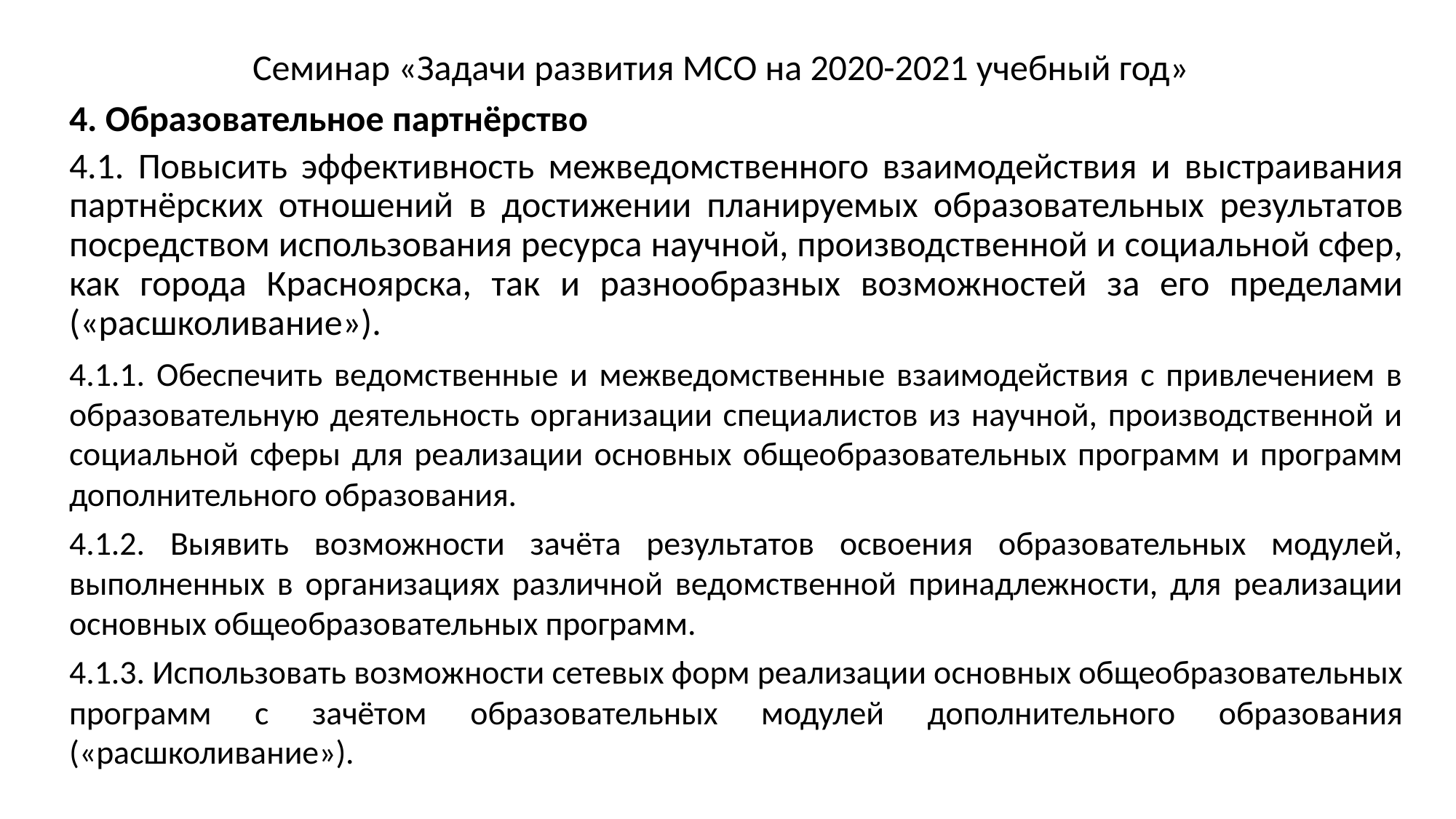

Семинар «Задачи развития МСО на 2020-2021 учебный год»
4. Образовательное партнёрство
4.1. Повысить эффективность межведомственного взаимодействия и выстраивания партнёрских отношений в достижении планируемых образовательных результатов посредством использования ресурса научной, производственной и социальной сфер, как города Красноярска, так и разнообразных возможностей за его пределами («расшколивание»).
4.1.1. Обеспечить ведомственные и межведомственные взаимодействия с привлечением в образовательную деятельность организации специалистов из научной, производственной и социальной сферы для реализации основных общеобразовательных программ и программ дополнительного образования.
4.1.2. Выявить возможности зачёта результатов освоения образовательных модулей, выполненных в организациях различной ведомственной принадлежности, для реализации основных общеобразовательных программ.
4.1.3. Использовать возможности сетевых форм реализации основных общеобразовательных программ с зачётом образовательных модулей дополнительного образования («расшколивание»).